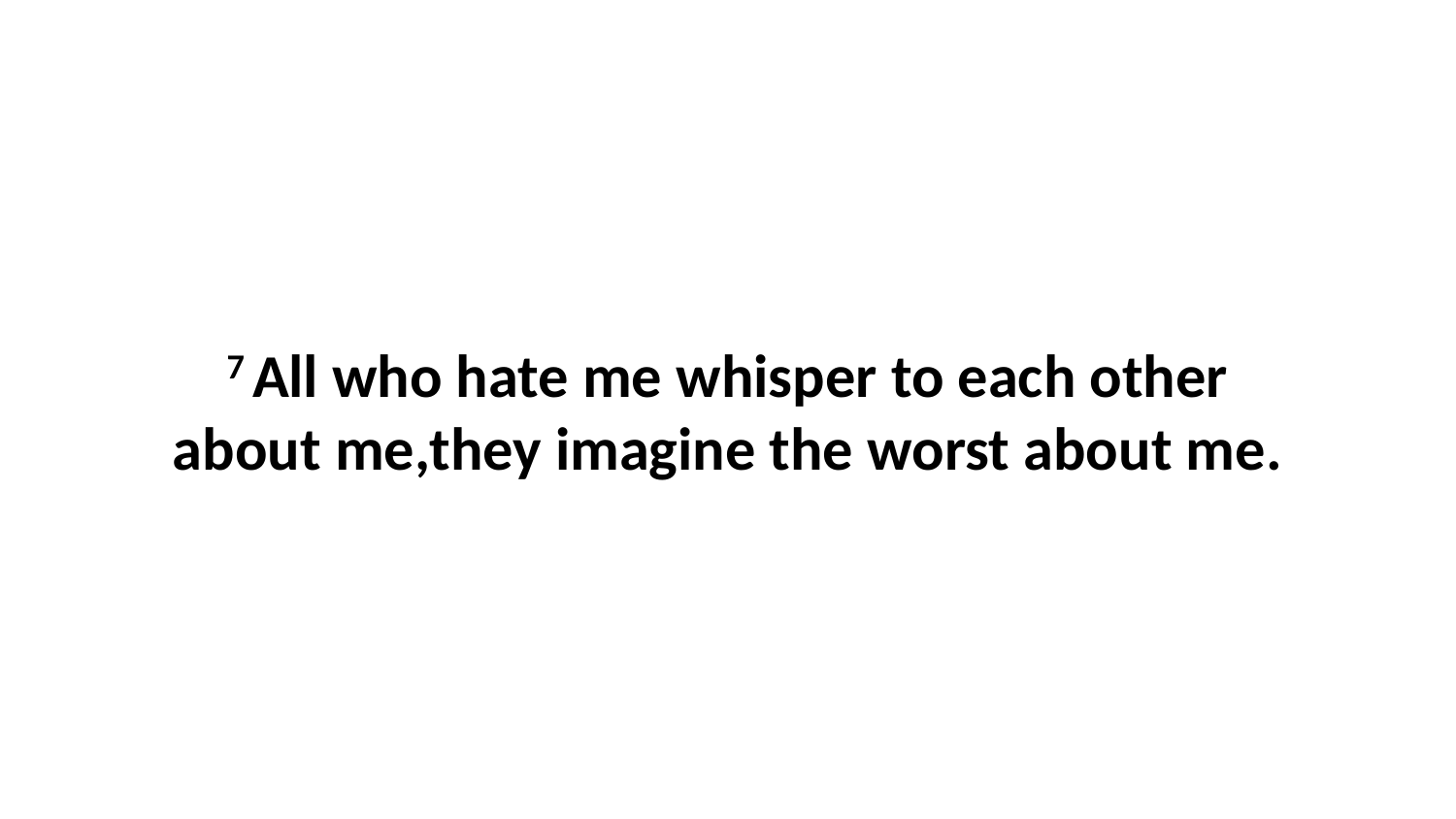

7 All who hate me whisper to each other about me,they imagine the worst about me.